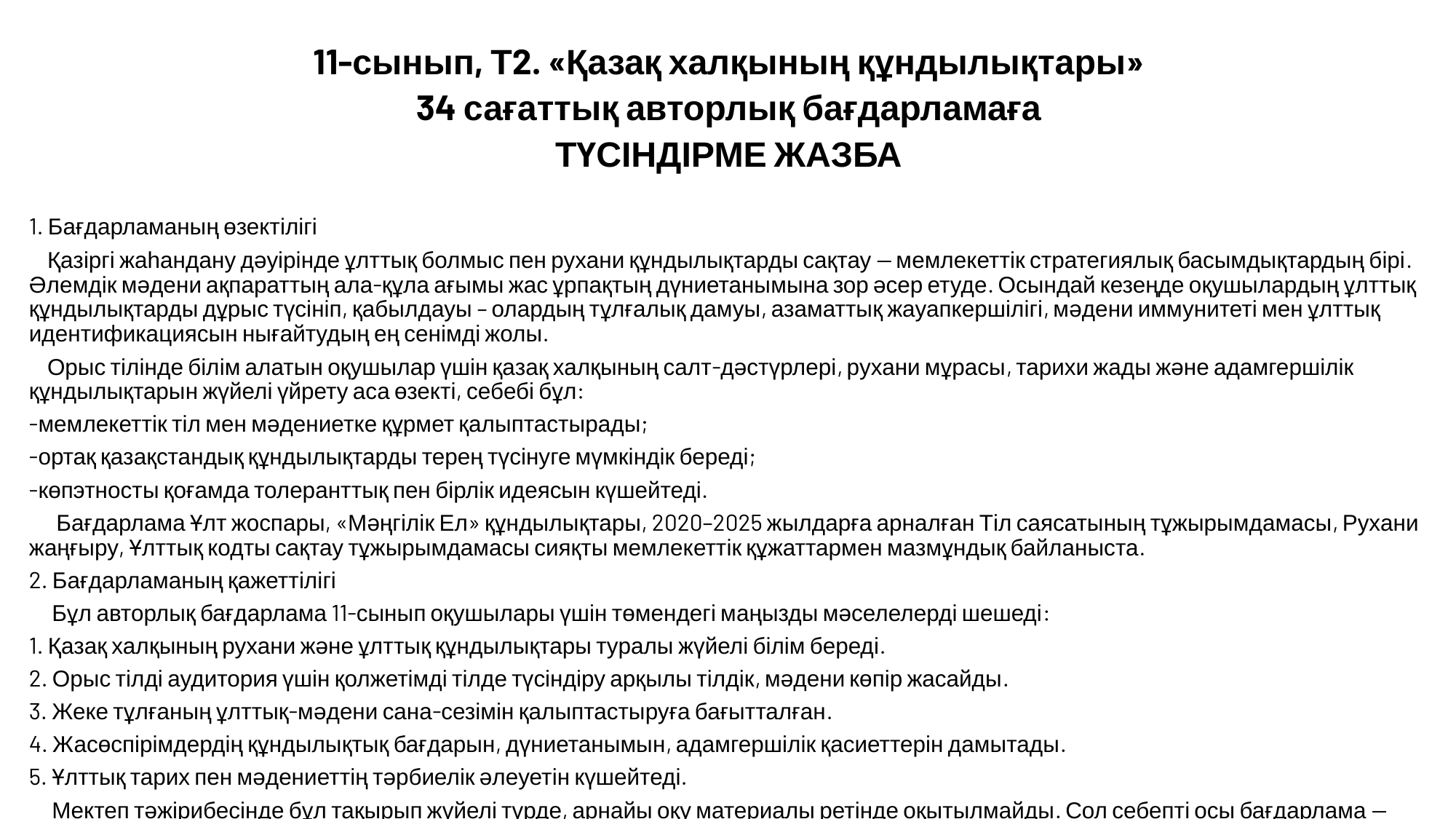

11-сынып, Т2. «Қазақ халқының құндылықтары»
 34 сағаттық авторлық бағдарламаға
ТҮСІНДІРМЕ ЖАЗБА

1. Бағдарламаның өзектілігі
    Қазіргі жаһандану дәуірінде ұлттық болмыс пен рухани құндылықтарды сақтау — мемлекеттік стратегиялық басымдықтардың бірі. Әлемдік мәдени ақпараттың ала-құла ағымы жас ұрпақтың дүниетанымына зор әсер етуде. Осындай кезеңде оқушылардың ұлттық құндылықтарды дұрыс түсініп, қабылдауы – олардың тұлғалық дамуы, азаматтық жауапкершілігі, мәдени иммунитеті мен ұлттық идентификациясын нығайтудың ең сенімді жолы.
    Орыс тілінде білім алатын оқушылар үшін қазақ халқының салт-дәстүрлері, рухани мұрасы, тарихи жады және адамгершілік құндылықтарын жүйелі үйрету аса өзекті, себебі бұл:
-мемлекеттік тіл мен мәдениетке құрмет қалыптастырады;
-ортақ қазақстандық құндылықтарды терең түсінуге мүмкіндік береді;
-көпэтносты қоғамда толеранттық пен бірлік идеясын күшейтеді.
      Бағдарлама Ұлт жоспары, «Мәңгілік Ел» құндылықтары, 2020–2025 жылдарға арналған Тіл саясатының тұжырымдамасы, Рухани жаңғыру, Ұлттық кодты сақтау тұжырымдамасы сияқты мемлекеттік құжаттармен мазмұндық байланыста.
2. Бағдарламаның қажеттілігі
     Бұл авторлық бағдарлама 11-сынып оқушылары үшін төмендегі маңызды мәселелерді шешеді:
1. Қазақ халқының рухани және ұлттық құндылықтары туралы жүйелі білім береді.
2. Орыс тілді аудитория үшін қолжетімді тілде түсіндіру арқылы тілдік, мәдени көпір жасайды.
3. Жеке тұлғаның ұлттық-мәдени сана-сезімін қалыптастыруға бағытталған.
4. Жасөспірімдердің құндылықтық бағдарын, дүниетанымын, адамгершілік қасиеттерін дамытады.
5. Ұлттық тарих пен мәдениеттің тәрбиелік әлеуетін күшейтеді.
     Мектеп тәжірибесінде бұл тақырып жүйелі түрде, арнайы оқу материалы ретінде оқытылмайды. Сол себепті осы бағдарлама — практикалық қажеттілікті өтейтін кешенді материал.